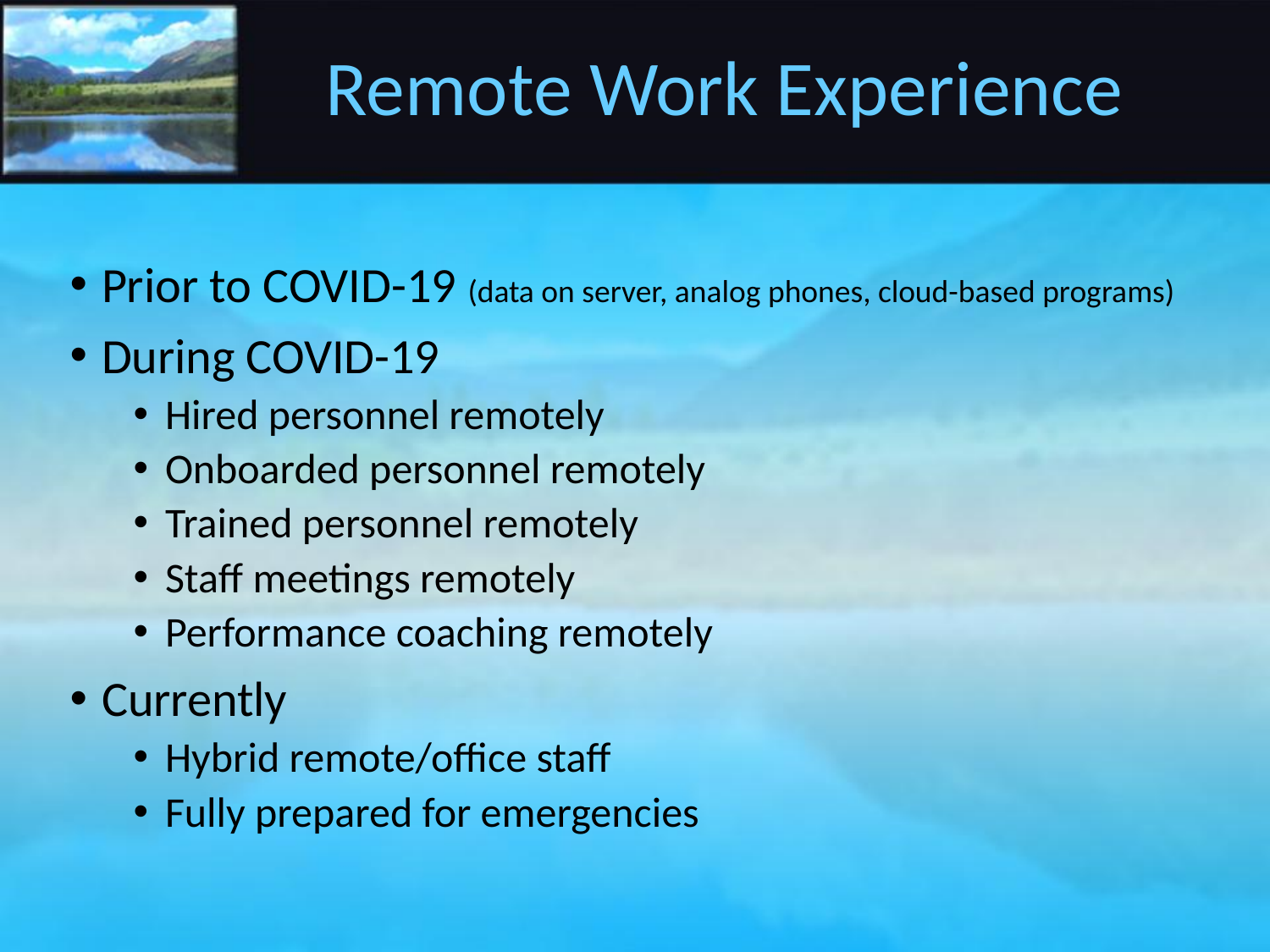

# Remote Work Experience
Prior to COVID-19 (data on server, analog phones, cloud-based programs)
During COVID-19
Hired personnel remotely
Onboarded personnel remotely
Trained personnel remotely
Staff meetings remotely
Performance coaching remotely
Currently
Hybrid remote/office staff
Fully prepared for emergencies
3